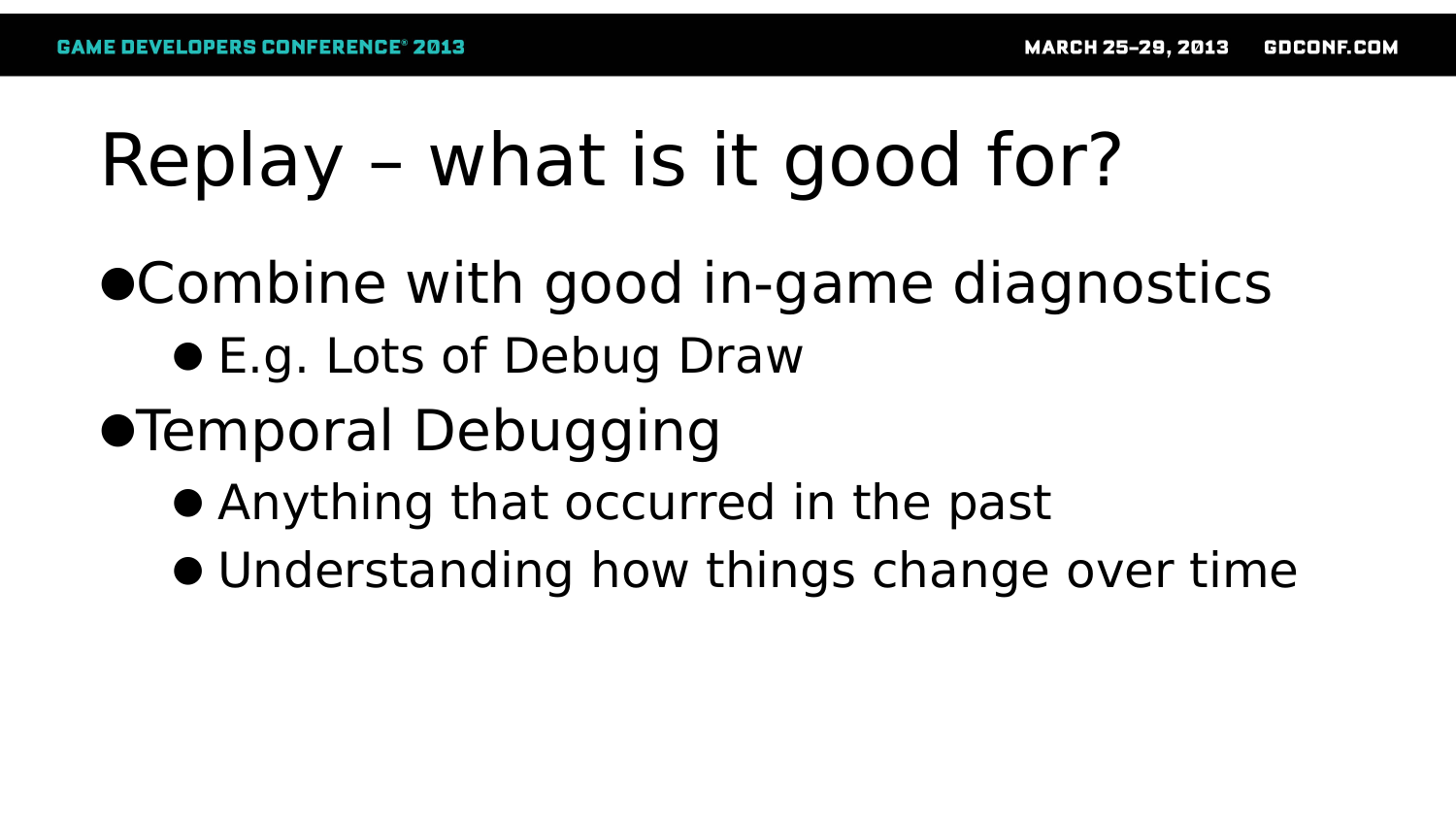

# Replay – what is it good for?
Combine with good in-game diagnostics
E.g. Lots of Debug Draw
Temporal Debugging
Anything that occurred in the past
Understanding how things change over time